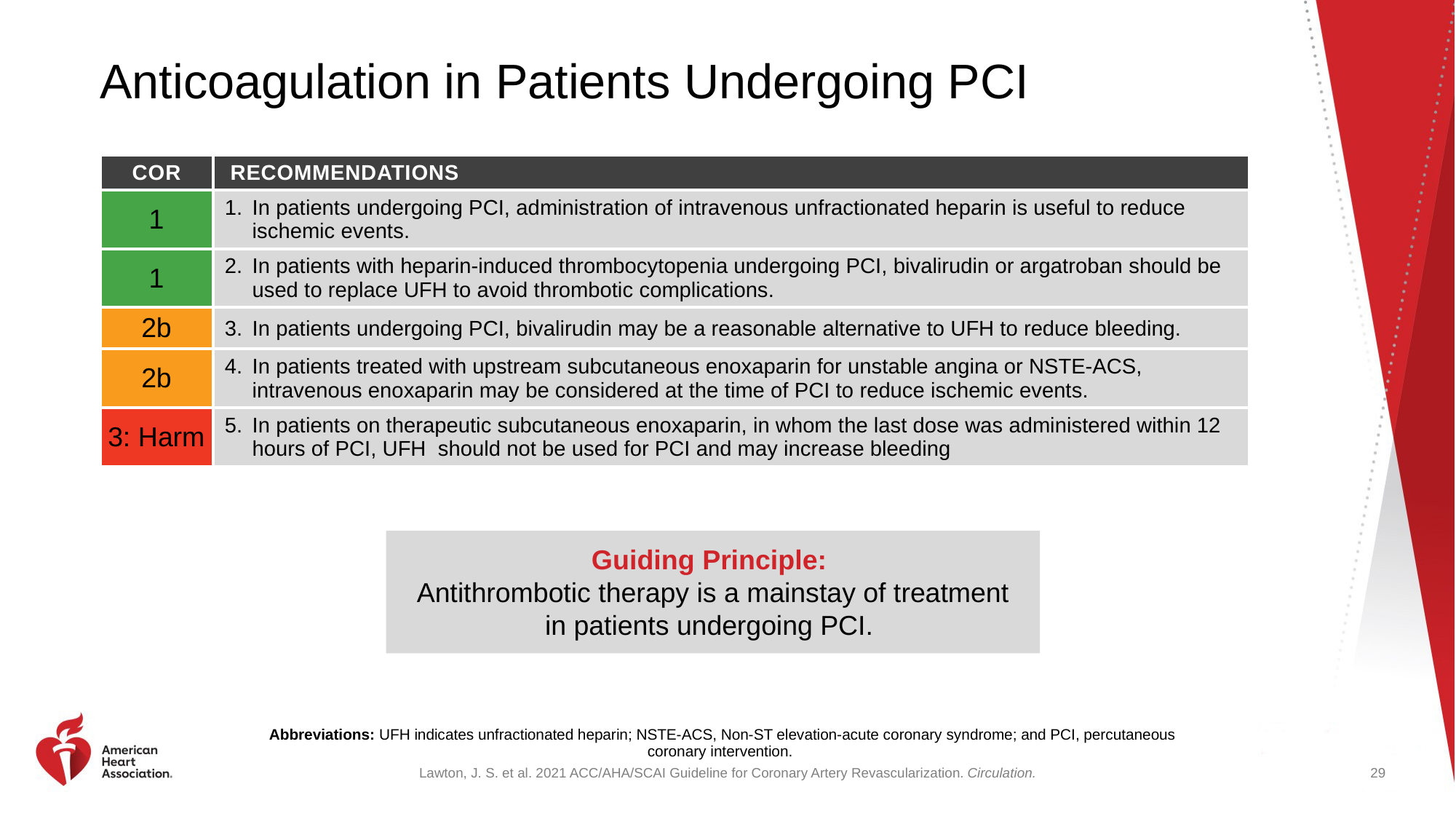

# Anticoagulation in Patients Undergoing PCI
| COR | RECOMMENDATIONS |
| --- | --- |
| 1 | In patients undergoing PCI, administration of intravenous unfractionated heparin is useful to reduce ischemic events. |
| 1 | In patients with heparin-induced thrombocytopenia undergoing PCI, bivalirudin or argatroban should be used to replace UFH to avoid thrombotic complications. |
| 2b | In patients undergoing PCI, bivalirudin may be a reasonable alternative to UFH to reduce bleeding. |
| 2b | In patients treated with upstream subcutaneous enoxaparin for unstable angina or NSTE-ACS, intravenous enoxaparin may be considered at the time of PCI to reduce ischemic events. |
| 3: Harm | In patients on therapeutic subcutaneous enoxaparin, in whom the last dose was administered within 12 hours of PCI, UFH should not be used for PCI and may increase bleeding |

Guiding Principle:
Antithrombotic therapy is a mainstay of treatment in patients undergoing PCI.
Abbreviations: UFH indicates unfractionated heparin; NSTE-ACS, Non-ST elevation-acute coronary syndrome; and PCI, percutaneous coronary intervention.
29